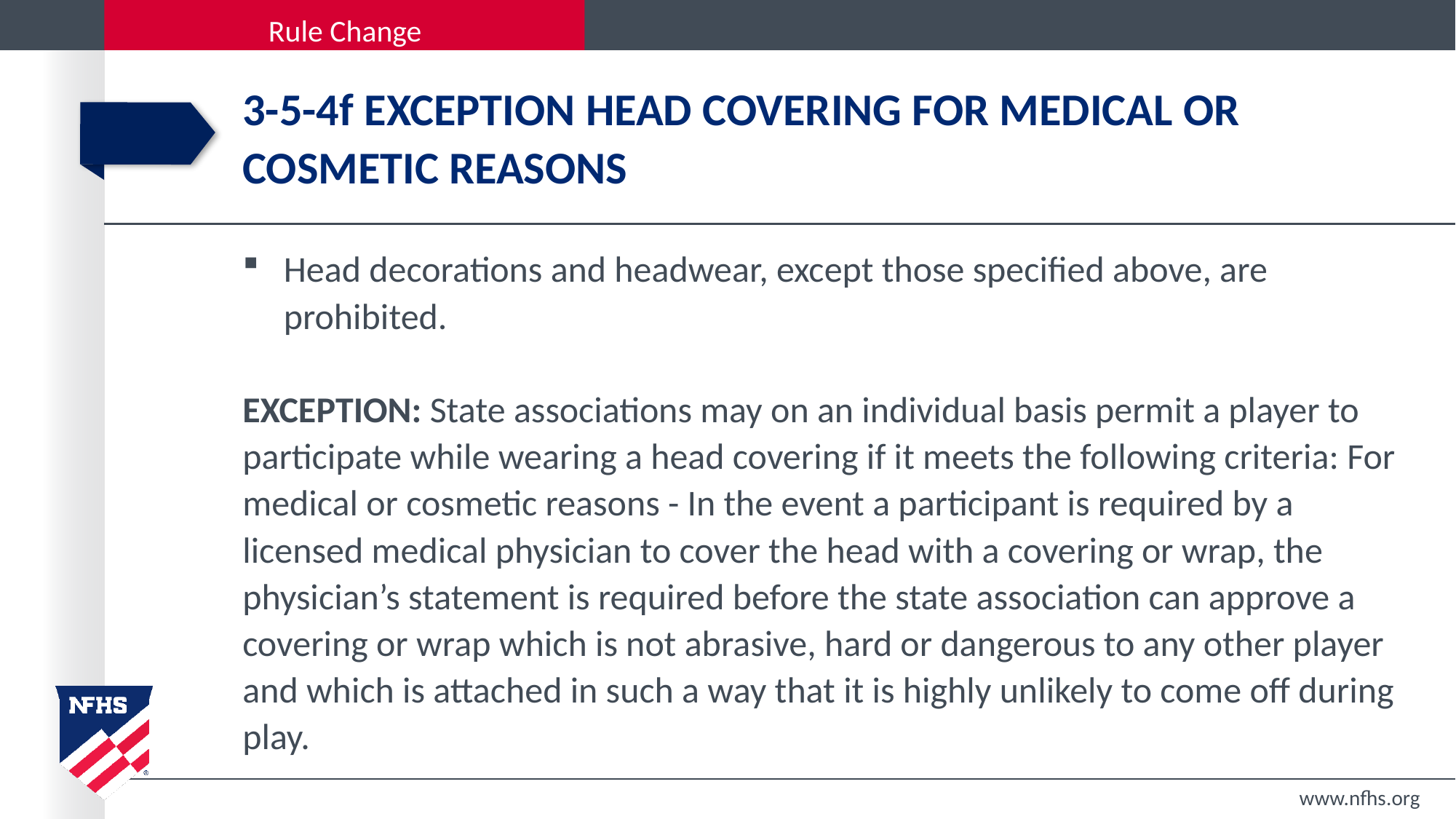

# 3-5-4f EXCEPTION HEAD COVERING FOR MEDICAL OR COSMETIC REASONS
Head decorations and headwear, except those specified above, are prohibited.

EXCEPTION: State associations may on an individual basis permit a player to participate while wearing a head covering if it meets the following criteria: For medical or cosmetic reasons - In the event a participant is required by a licensed medical physician to cover the head with a covering or wrap, the physician’s statement is required before the state association can approve a covering or wrap which is not abrasive, hard or dangerous to any other player and which is attached in such a way that it is highly unlikely to come off during play.

www.nfhs.org